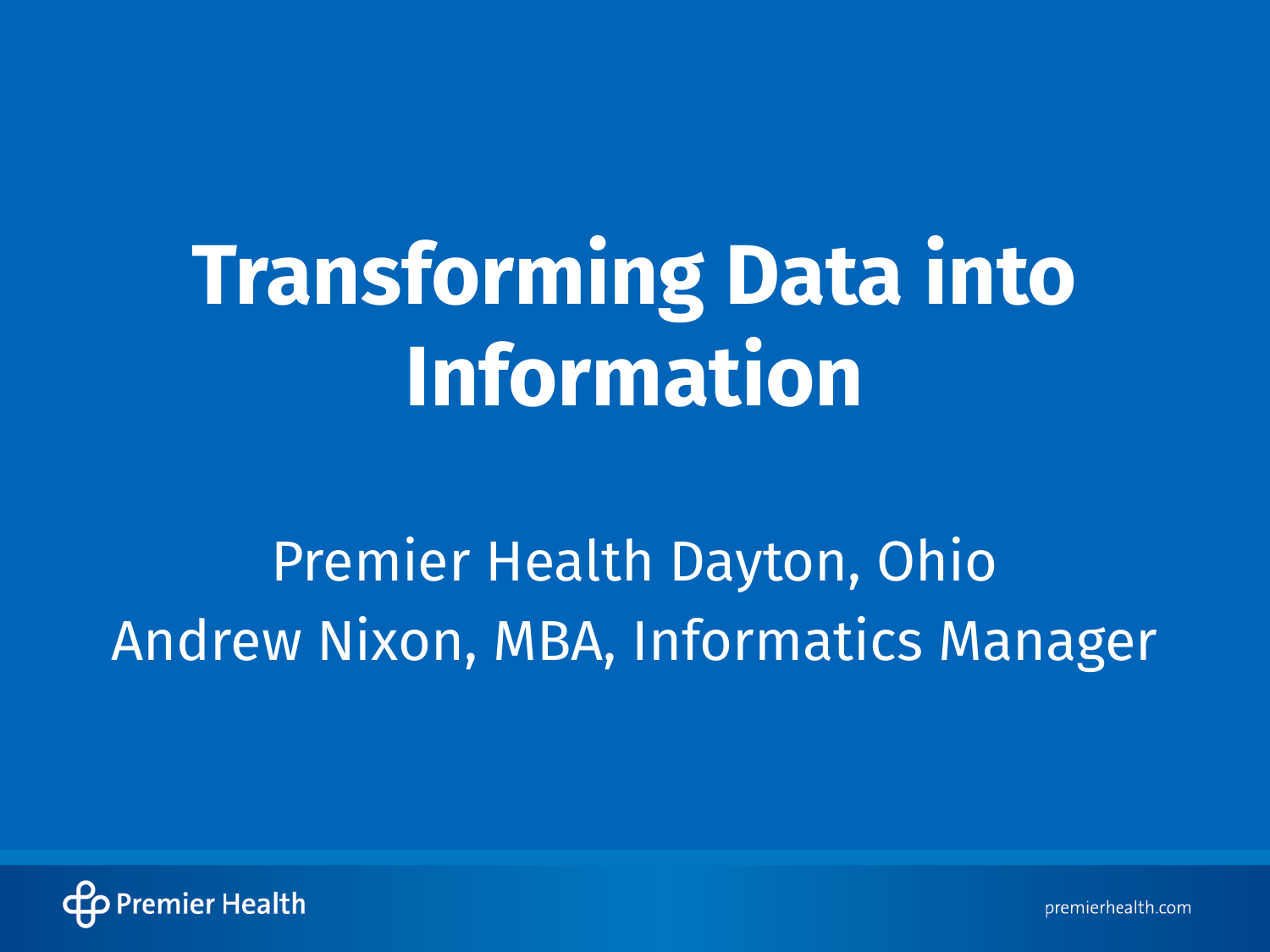

# Transforming Data into Information
Premier Health Dayton, Ohio
Andrew Nixon, MBA, Informatics Manager